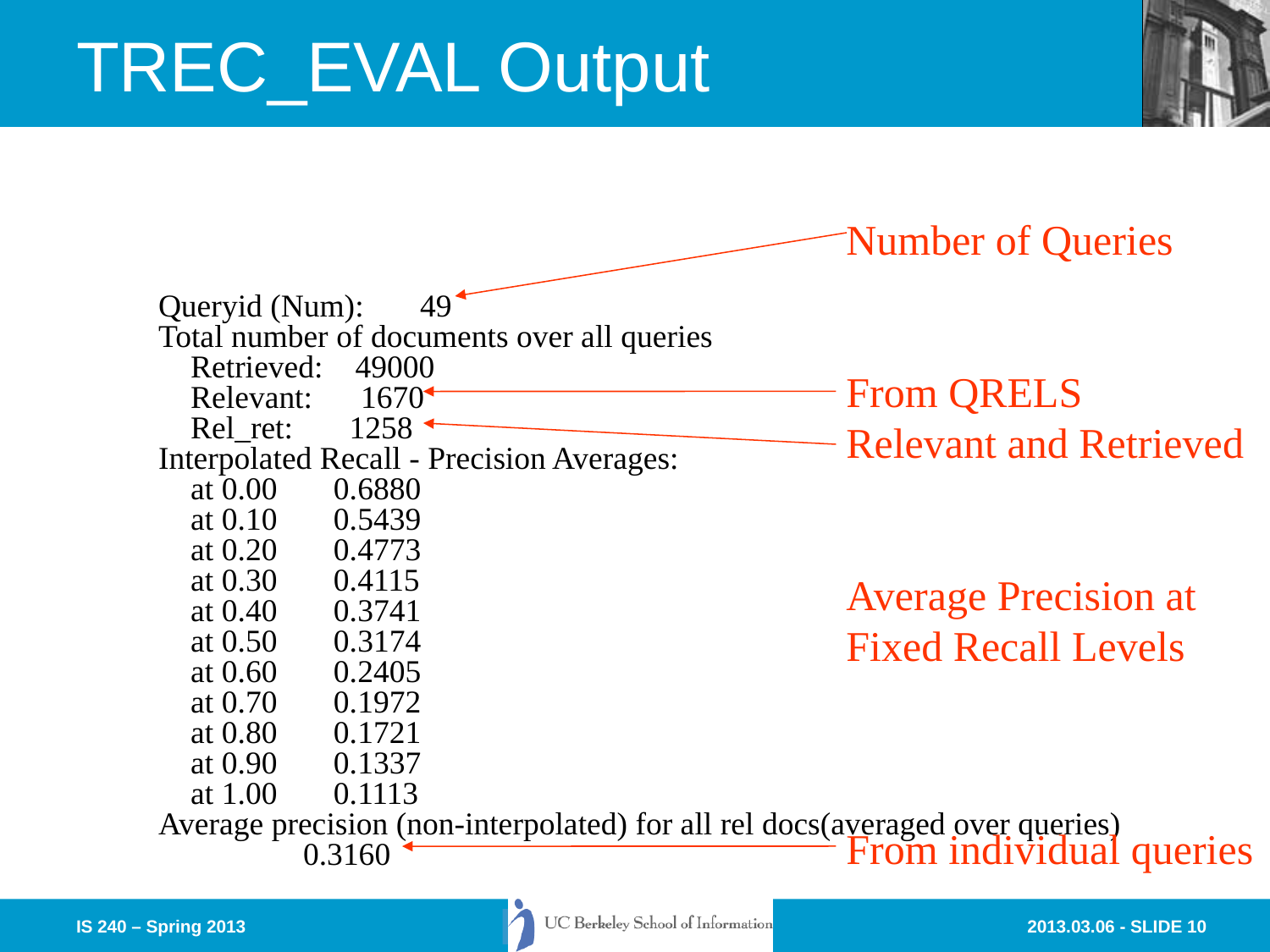

# TREC_EVAL Output
Number of Queries

From QRELS
Relevant and Retrieved

Average Precision at
Fixed Recall Levels

From individual queries

Queryid (Num):       49
Total number of documents over all queries
    Retrieved:    49000
    Relevant:      1670
    Rel_ret:       1258
Interpolated Recall - Precision Averages:
    at 0.00       0.6880
    at 0.10       0.5439
    at 0.20       0.4773
    at 0.30       0.4115
    at 0.40       0.3741
    at 0.50       0.3174
    at 0.60       0.2405
    at 0.70       0.1972
    at 0.80       0.1721
    at 0.90       0.1337
    at 1.00       0.1113
Average precision (non-interpolated) for all rel docs(averaged over queries)
                  0.3160

IS 240 – Spring 2013